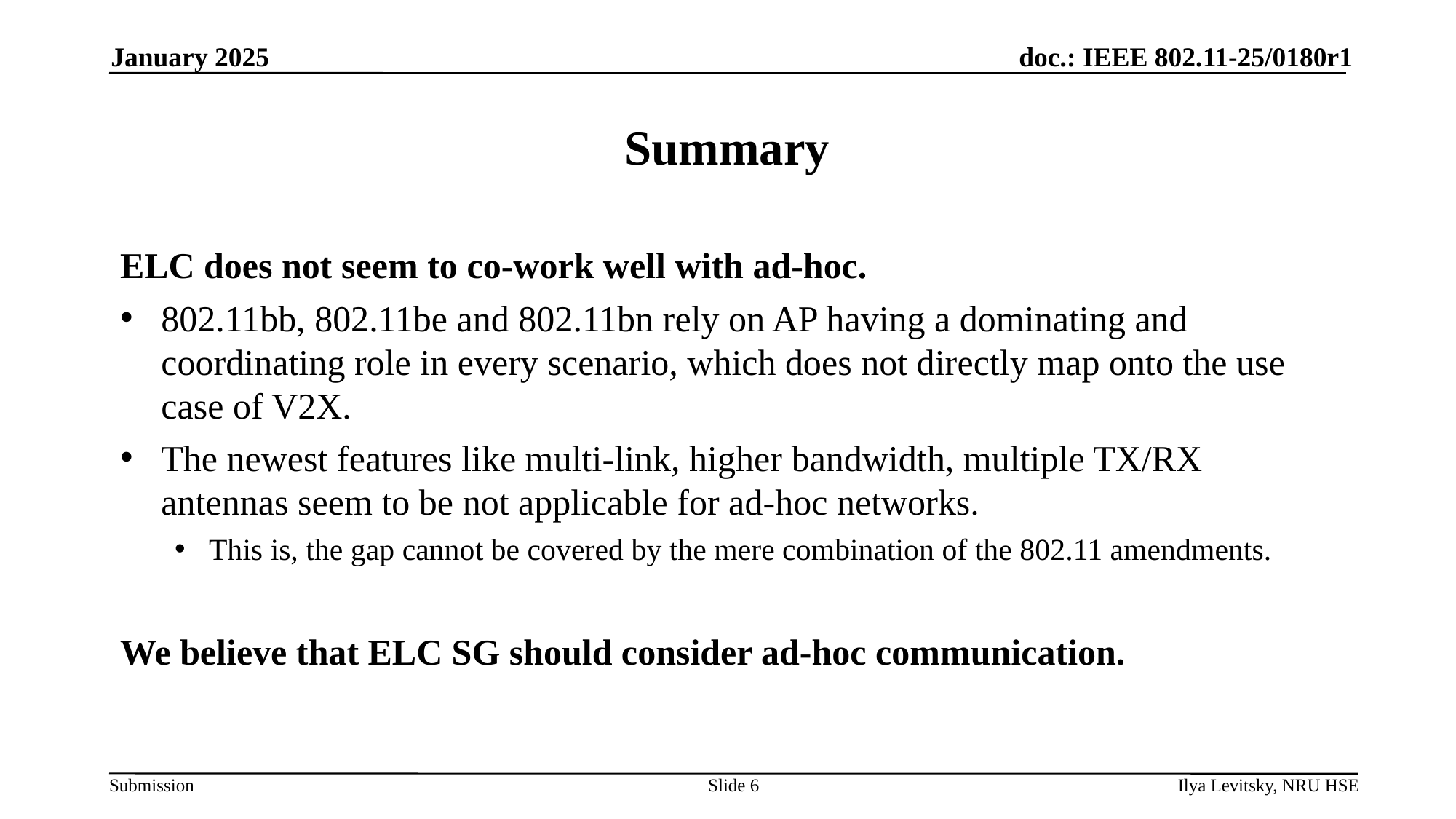

January 2025
# Summary
ELC does not seem to co-work well with ad-hoc.
802.11bb, 802.11be and 802.11bn rely on AP having a dominating and coordinating role in every scenario, which does not directly map onto the use case of V2X.
The newest features like multi-link, higher bandwidth, multiple TX/RX antennas seem to be not applicable for ad-hoc networks.
This is, the gap cannot be covered by the mere combination of the 802.11 amendments.

We believe that ELC SG should consider ad-hoc communication.
Slide 6
Ilya Levitsky, NRU HSE